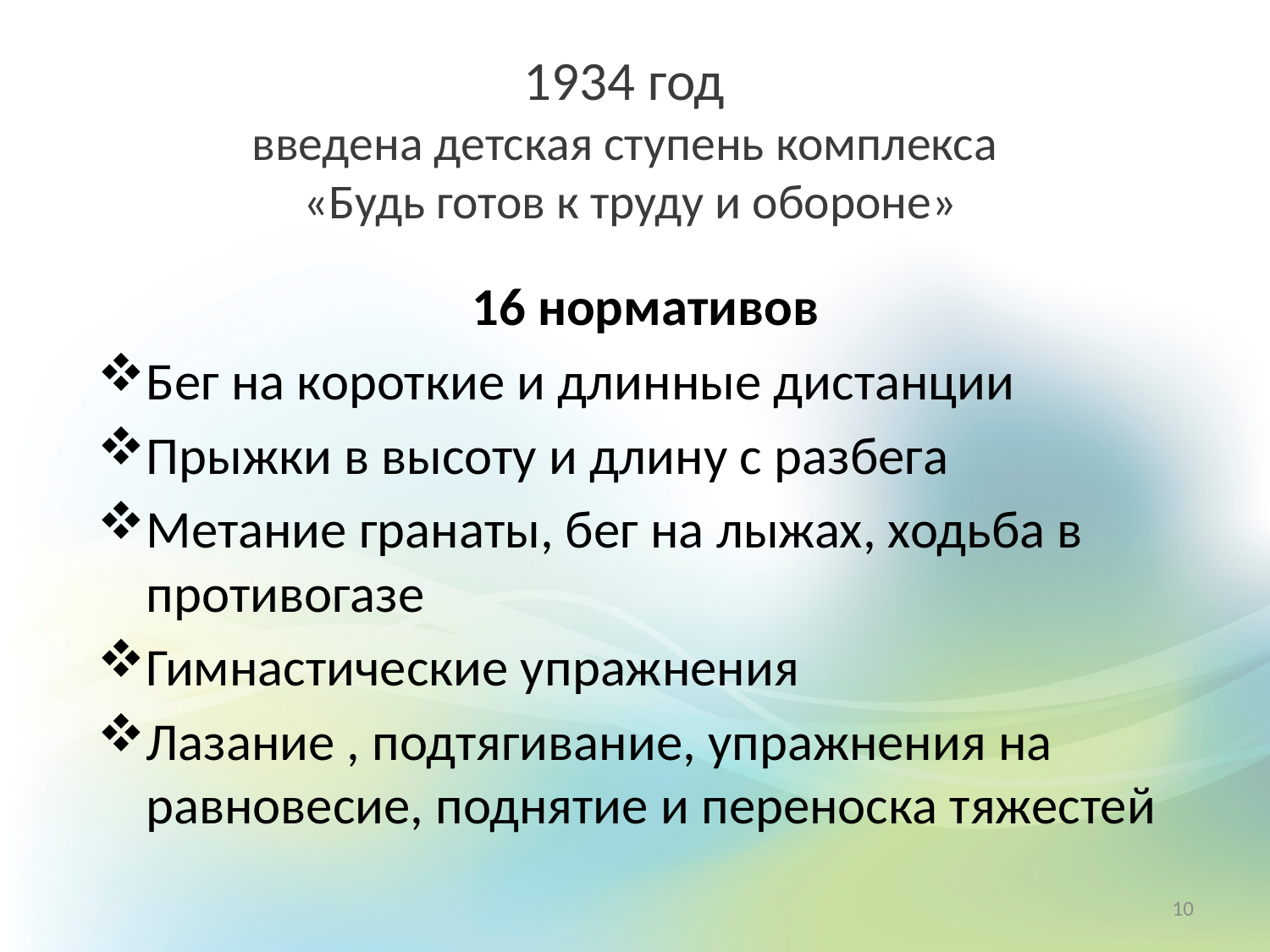

# 1934 год введена детская ступень комплекса «Будь готов к труду и обороне»
16 нормативов
Бег на короткие и длинные дистанции
Прыжки в высоту и длину с разбега
Метание гранаты, бег на лыжах, ходьба в противогазе
Гимнастические упражнения
Лазание , подтягивание, упражнения на равновесие, поднятие и переноска тяжестей

10